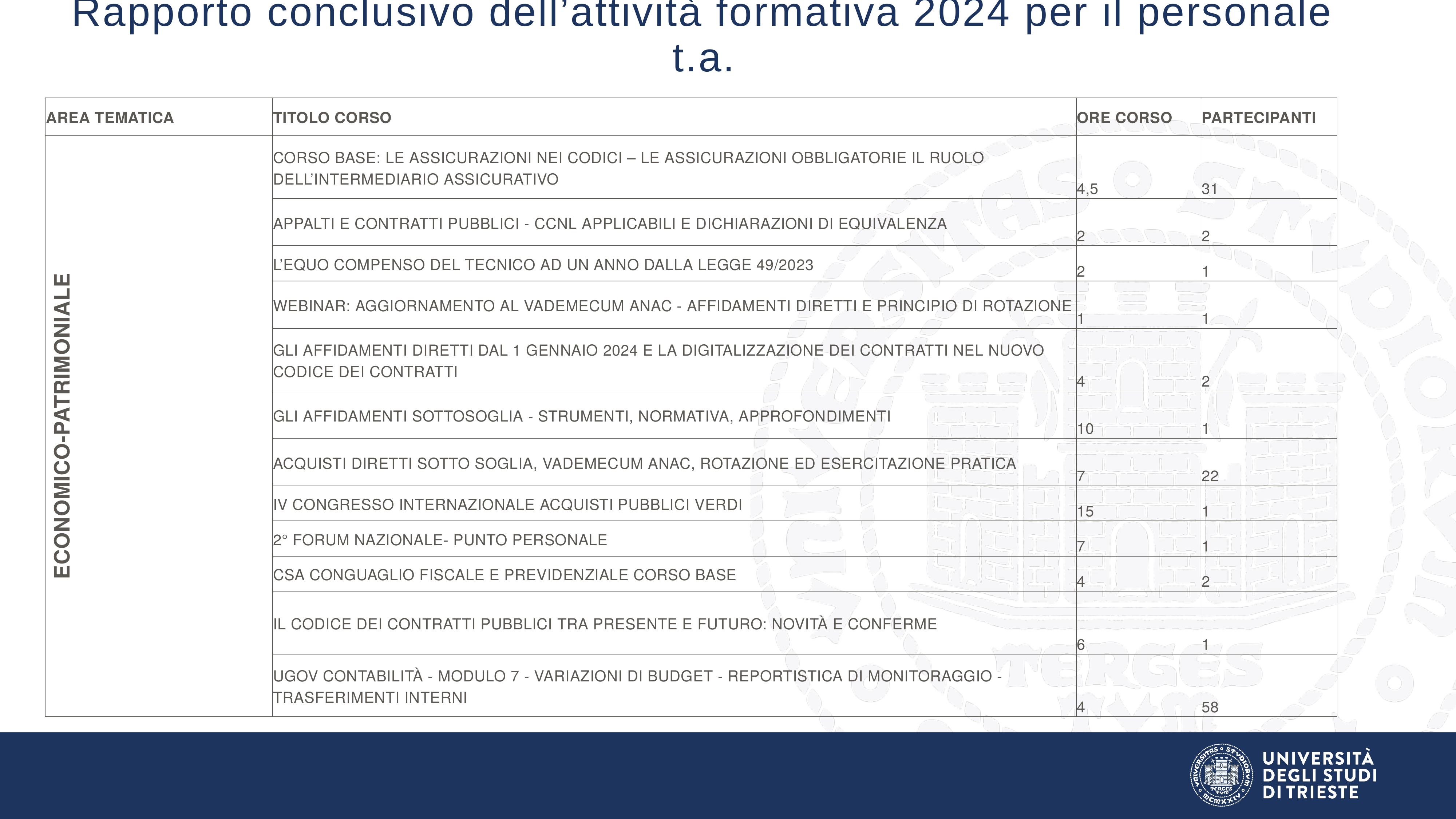

# Rapporto conclusivo dell’attività formativa 2024 per il personale t.a.
| Area tematica | TITOLO CORSO | ORE CORSO | PARTECIPANTI |
| --- | --- | --- | --- |
| Economico-patrimoniale | Corso base: le assicurazioni nei codici – Le assicurazioni Obbligatorie il Ruolo dell’Intermediario assicurativo | 4,5 | 31 |
|  | Appalti e contratti pubblici - CCNL applicabili e dichiarazioni di equivalenza | 2 | 2 |
|  | L’equo compenso del tecnico ad un anno dalla legge 49/2023 | 2 | 1 |
|  | Webinar: Aggiornamento al Vademecum ANAC - Affidamenti diretti e principio di rotazione | 1 | 1 |
|  | Gli affidamenti diretti dal 1 gennaio 2024 e la digitalizzazione dei contratti nel Nuovo Codice dei Contratti | 4 | 2 |
|  | Gli affidamenti sottosoglia - strumenti, normativa, approfondimenti | 10 | 1 |
|  | Acquisti diretti sotto soglia, Vademecum Anac, Rotazione ed esercitazione pratica | 7 | 22 |
|  | IV Congresso internazionale acquisti pubblici verdi | 15 | 1 |
|  | 2° Forum Nazionale- Punto Personale | 7 | 1 |
|  | CSA Conguaglio Fiscale e previdenziale Corso Base | 4 | 2 |
|  | IL Codice dei Contratti Pubblici tra presente e futuro: novità e conferme | 6 | 1 |
|  | UGOV Contabilità - modulo 7 - Variazioni di budget - reportistica di monitoraggio - trasferimenti interni | 4 | 58 |